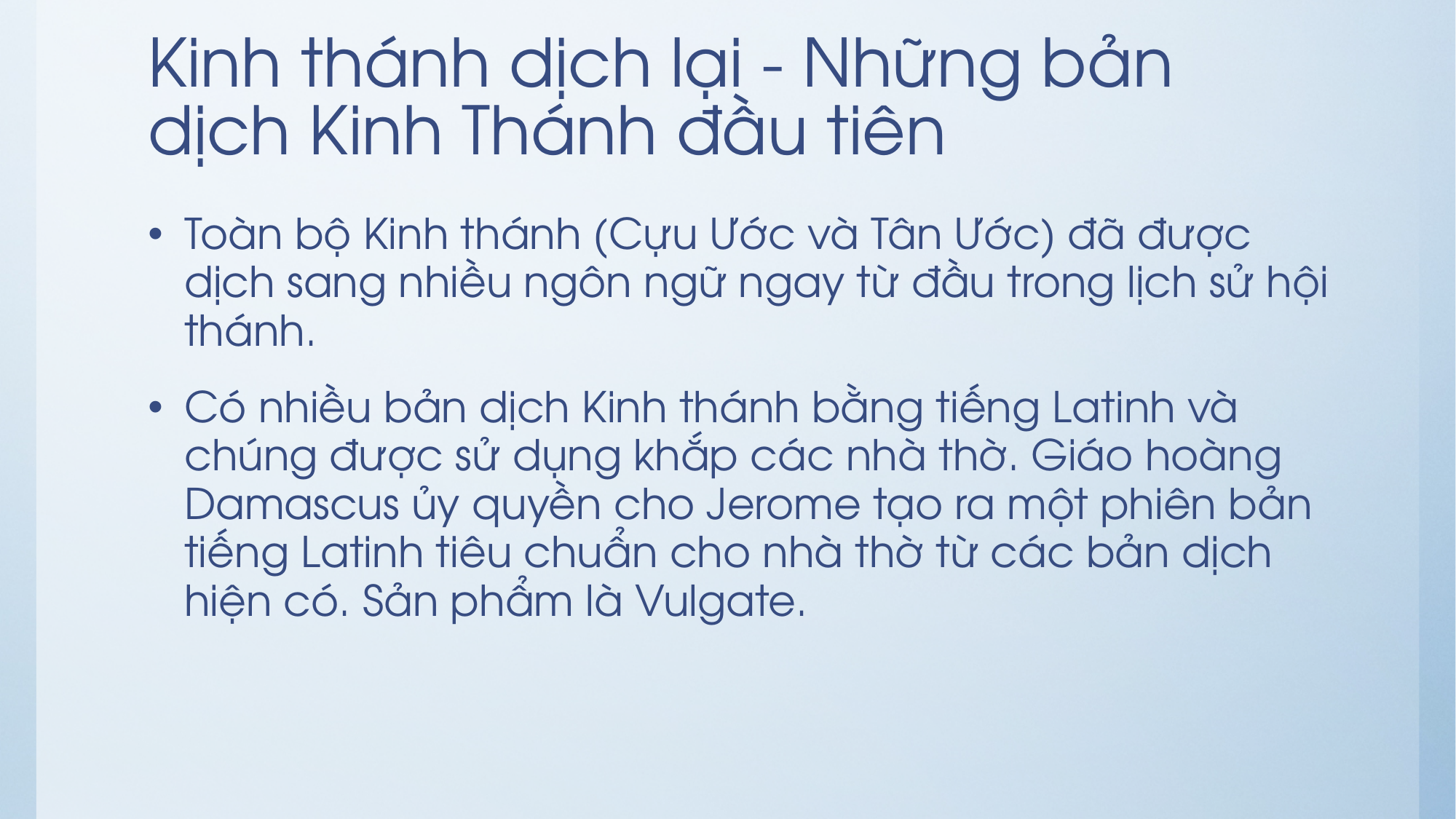

# Kinh thánh dịch lại - Những bản dịch Kinh Thánh đầu tiên
Toàn bộ Kinh thánh (Cựu Ước và Tân Ước) đã được dịch sang nhiều ngôn ngữ ngay từ đầu trong lịch sử hội thánh.
Có nhiều bản dịch Kinh thánh bằng tiếng Latinh và chúng được sử dụng khắp các nhà thờ. Giáo hoàng Damascus ủy quyền cho Jerome tạo ra một phiên bản tiếng Latinh tiêu chuẩn cho nhà thờ từ các bản dịch hiện có. Sản phẩm là Vulgate.